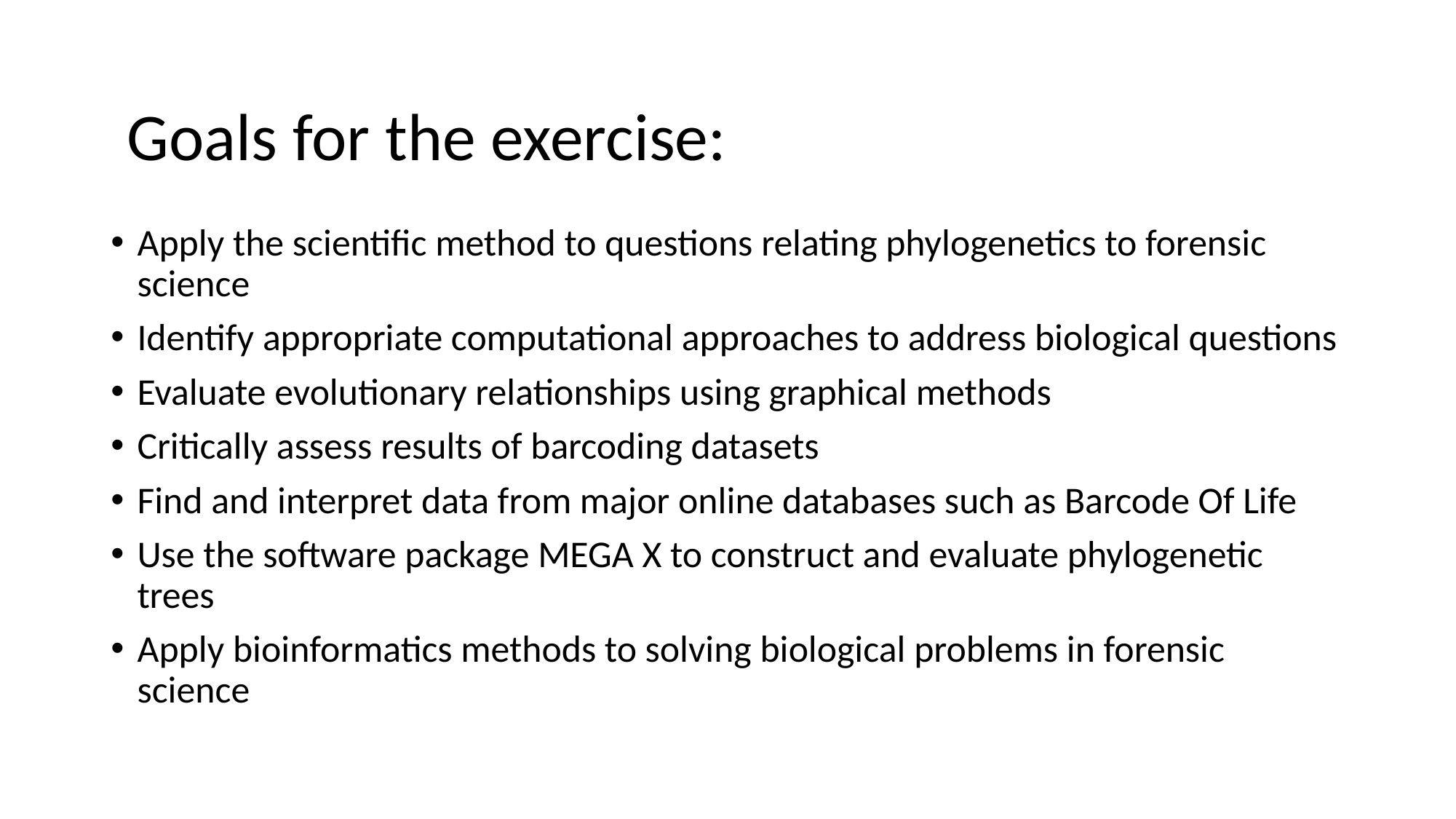

# Goals for the exercise:
Apply the scientific method to questions relating phylogenetics to forensic science
Identify appropriate computational approaches to address biological questions
Evaluate evolutionary relationships using graphical methods
Critically assess results of barcoding datasets
Find and interpret data from major online databases such as Barcode Of Life
Use the software package MEGA X to construct and evaluate phylogenetic trees
Apply bioinformatics methods to solving biological problems in forensic science